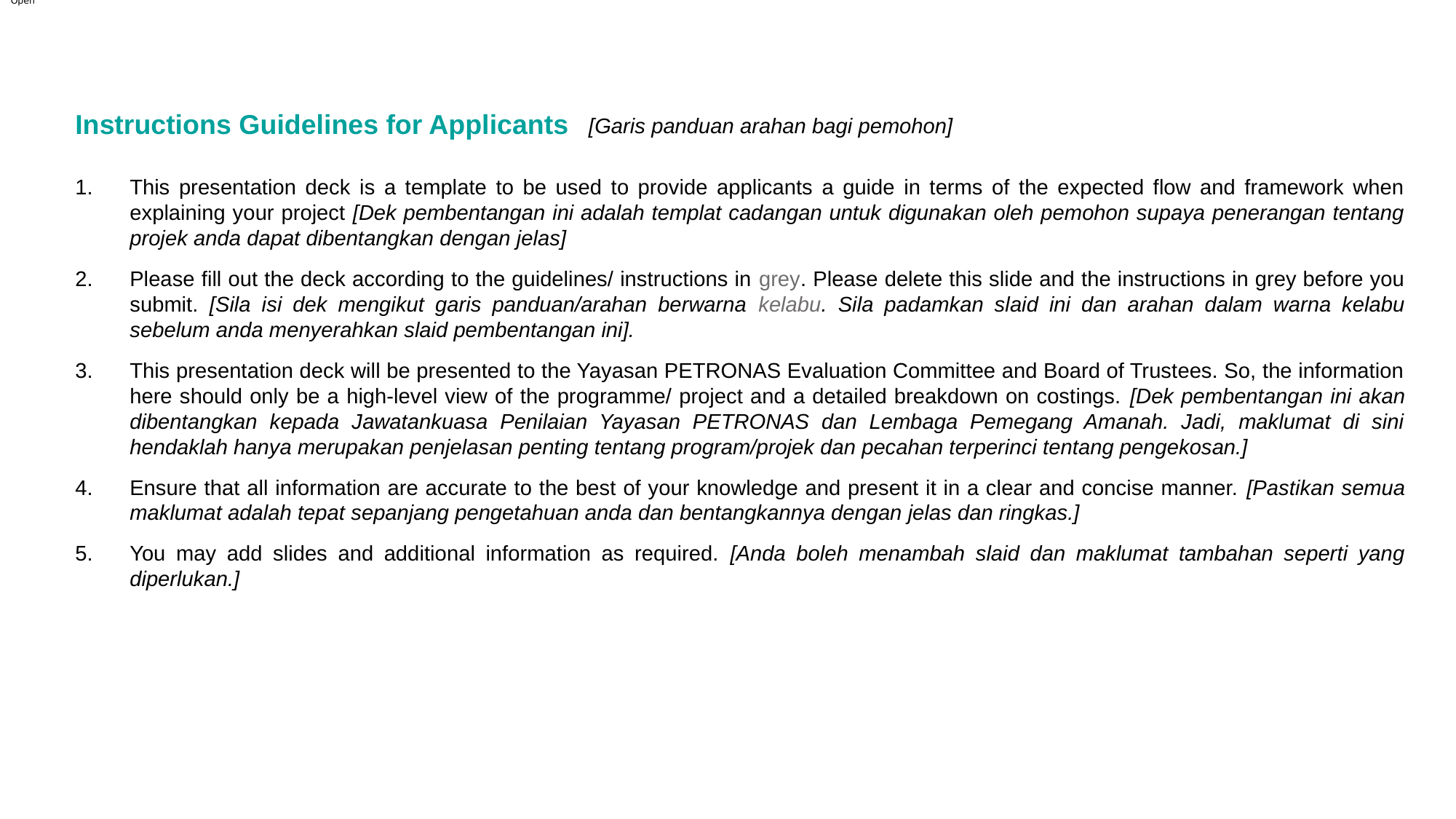

Open
# Instructions Guidelines for Applicants
[Garis panduan arahan bagi pemohon]
This presentation deck is a template to be used to provide applicants a guide in terms of the expected flow and framework when explaining your project [Dek pembentangan ini adalah templat cadangan untuk digunakan oleh pemohon supaya penerangan tentang projek anda dapat dibentangkan dengan jelas]
Please fill out the deck according to the guidelines/ instructions in grey. Please delete this slide and the instructions in grey before you submit. [Sila isi dek mengikut garis panduan/arahan berwarna kelabu. Sila padamkan slaid ini dan arahan dalam warna kelabu sebelum anda menyerahkan slaid pembentangan ini].
This presentation deck will be presented to the Yayasan PETRONAS Evaluation Committee and Board of Trustees. So, the information here should only be a high-level view of the programme/ project and a detailed breakdown on costings. [Dek pembentangan ini akan dibentangkan kepada Jawatankuasa Penilaian Yayasan PETRONAS dan Lembaga Pemegang Amanah. Jadi, maklumat di sini hendaklah hanya merupakan penjelasan penting tentang program/projek dan pecahan terperinci tentang pengekosan.]
Ensure that all information are accurate to the best of your knowledge and present it in a clear and concise manner. [Pastikan semua maklumat adalah tepat sepanjang pengetahuan anda dan bentangkannya dengan jelas dan ringkas.]
You may add slides and additional information as required. [Anda boleh menambah slaid dan maklumat tambahan seperti yang diperlukan.]